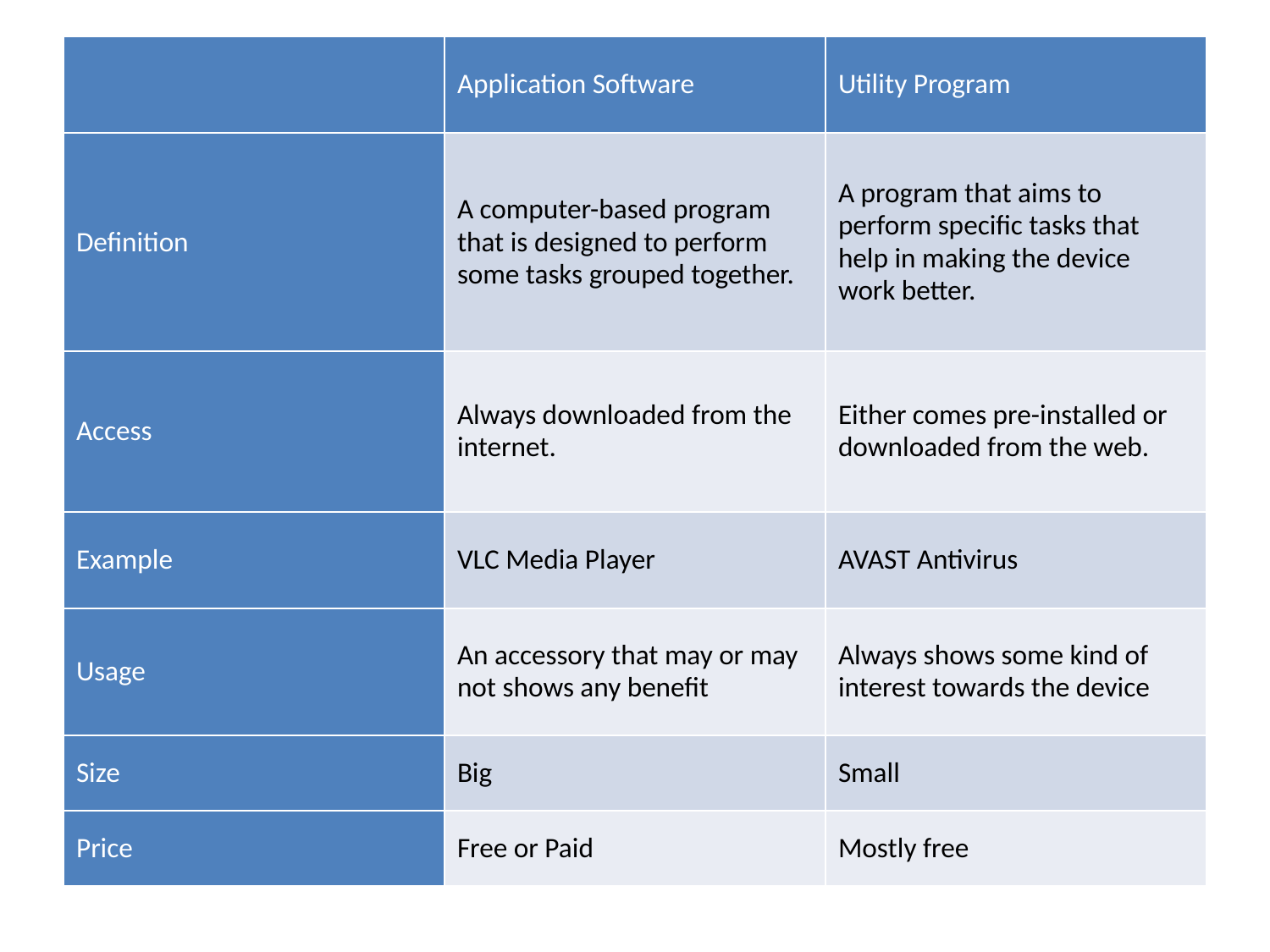

|  | Application Software | Utility Program |
| --- | --- | --- |
| Definition | A computer-based program that is designed to perform some tasks grouped together. | A program that aims to perform specific tasks that help in making the device work better. |
| Access | Always downloaded from the internet. | Either comes pre-installed or downloaded from the web. |
| Example | VLC Media Player | AVAST Antivirus |
| Usage | An accessory that may or may not shows any benefit | Always shows some kind of interest towards the device |
| Size | Big | Small |
| Price | Free or Paid | Mostly free |